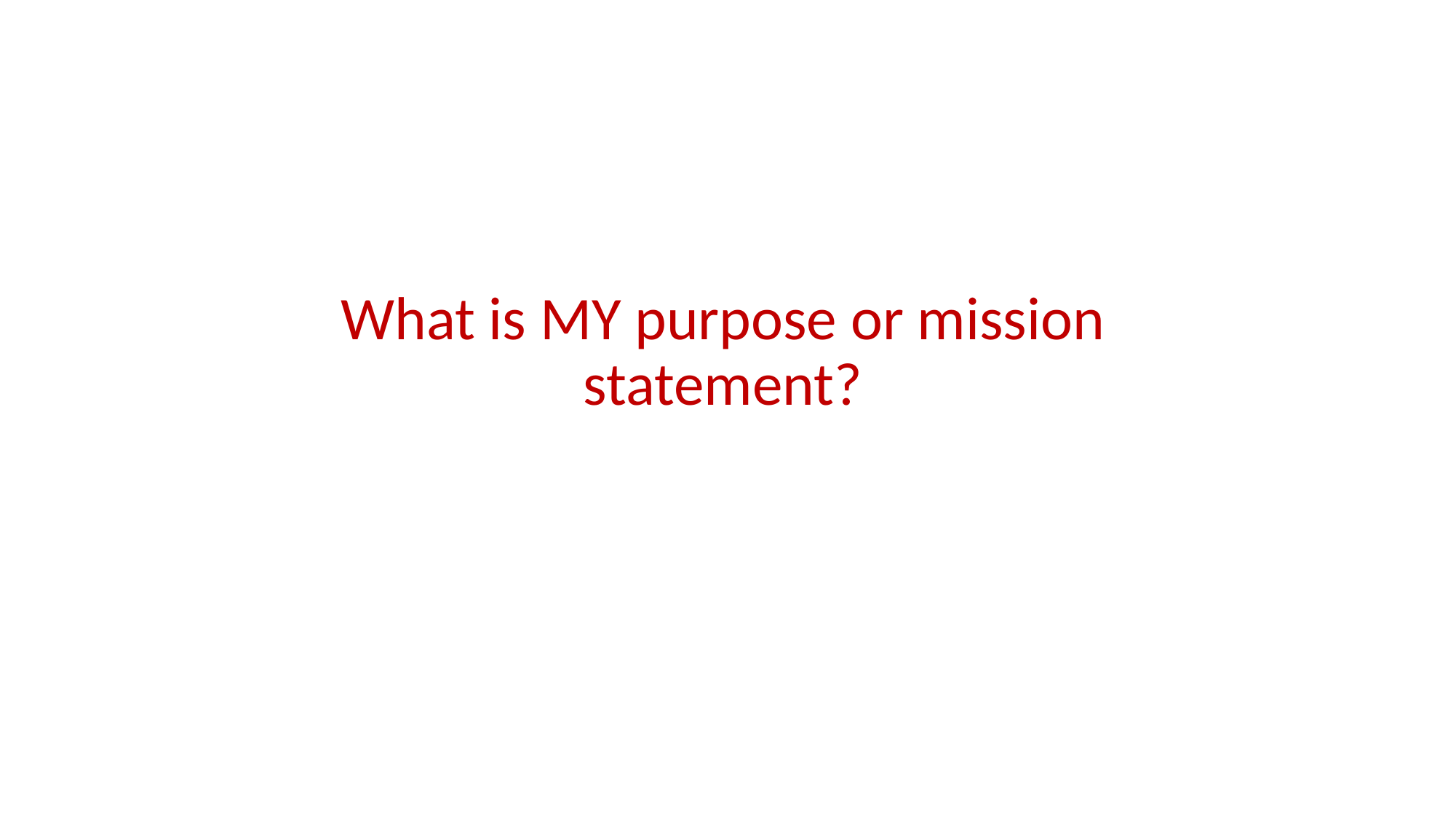

What is MY purpose or mission statement?